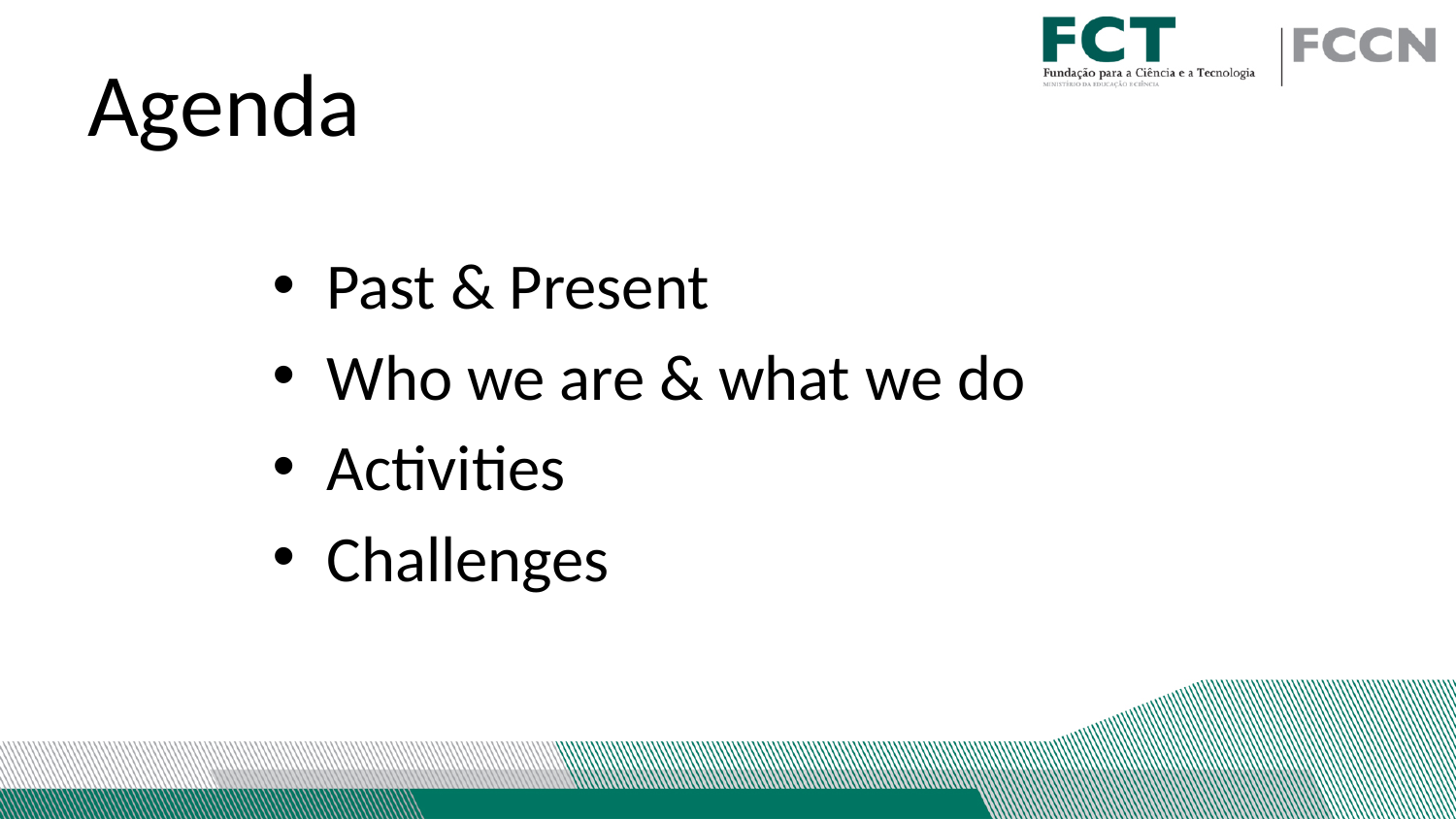

# Agenda
Past & Present
Who we are & what we do
Activities
Challenges